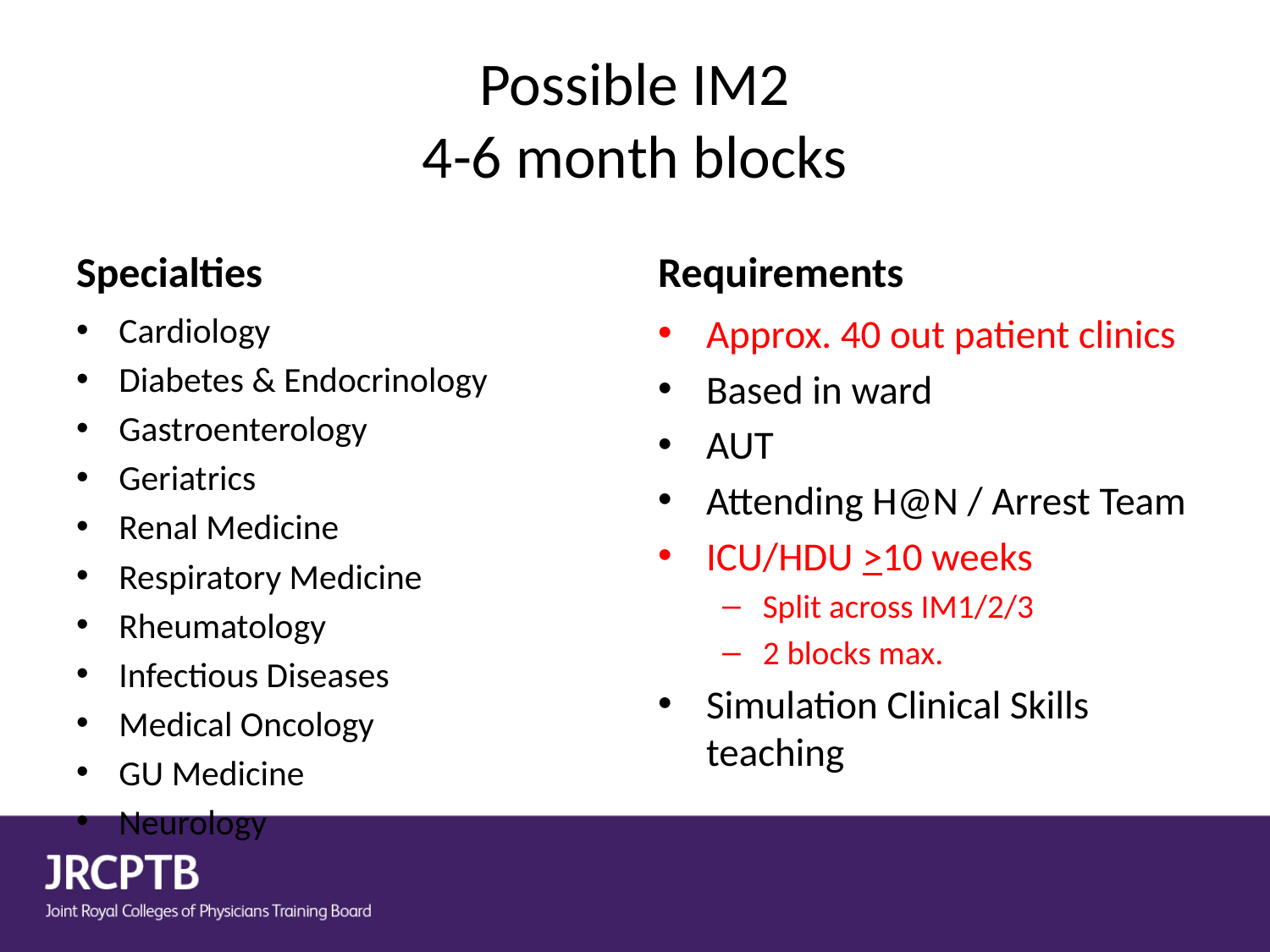

# Possible IM2 4-6 month blocks
Specialties
Requirements
Cardiology
Diabetes & Endocrinology
Gastroenterology
Geriatrics
Renal Medicine
Respiratory Medicine
Rheumatology
Infectious Diseases
Medical Oncology
GU Medicine
Neurology

Approx. 40 out patient clinics
Based in ward
AUT
Attending H@N / Arrest Team
ICU/HDU >10 weeks
Split across IM1/2/3
2 blocks max.
Simulation Clinical Skills teaching